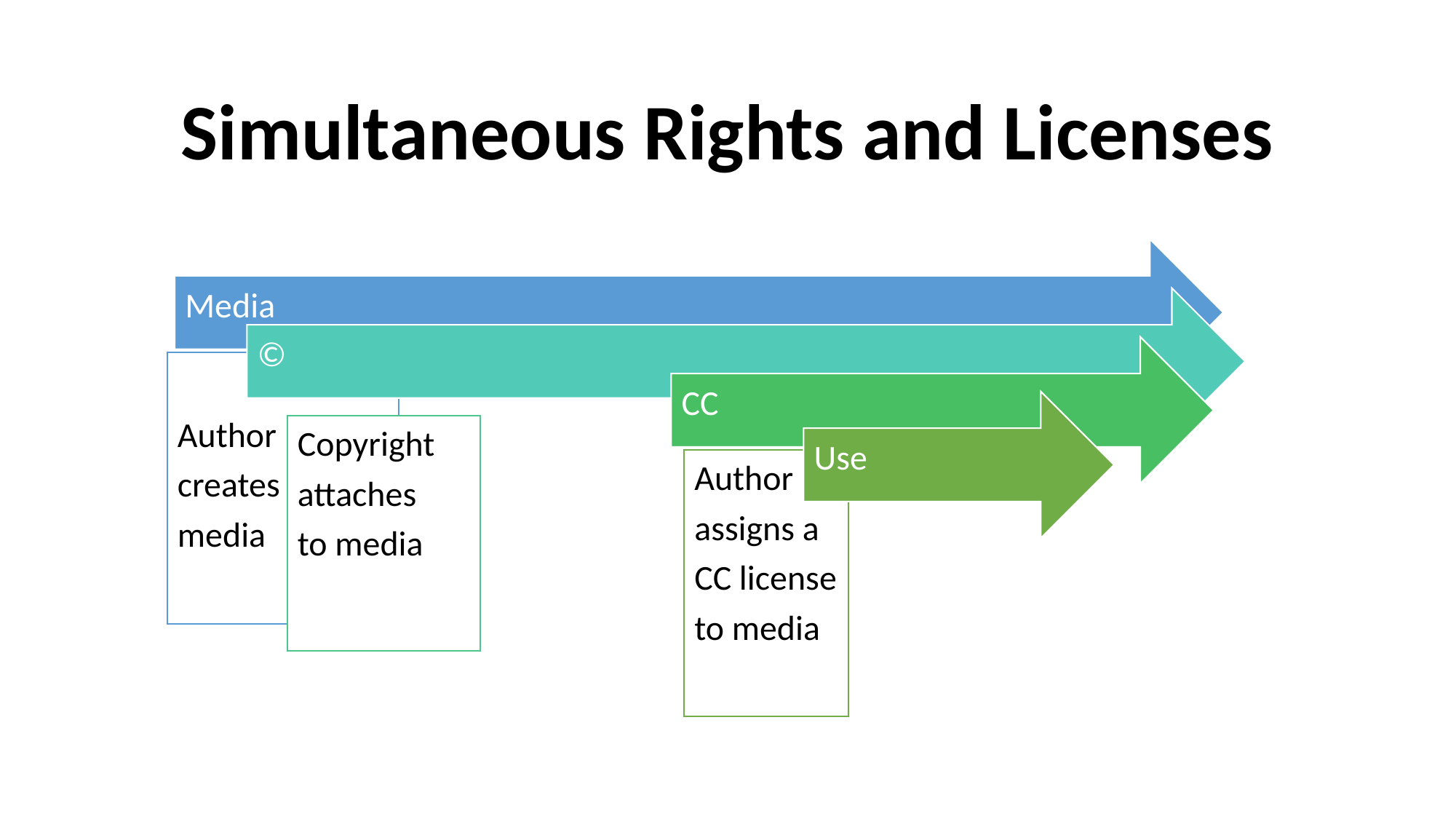

# Simultaneous Rights and Licenses
Media

Author
creates
media
©
Copyright
attaches
to media
CC
Author
assigns a
CC license
to media
Use